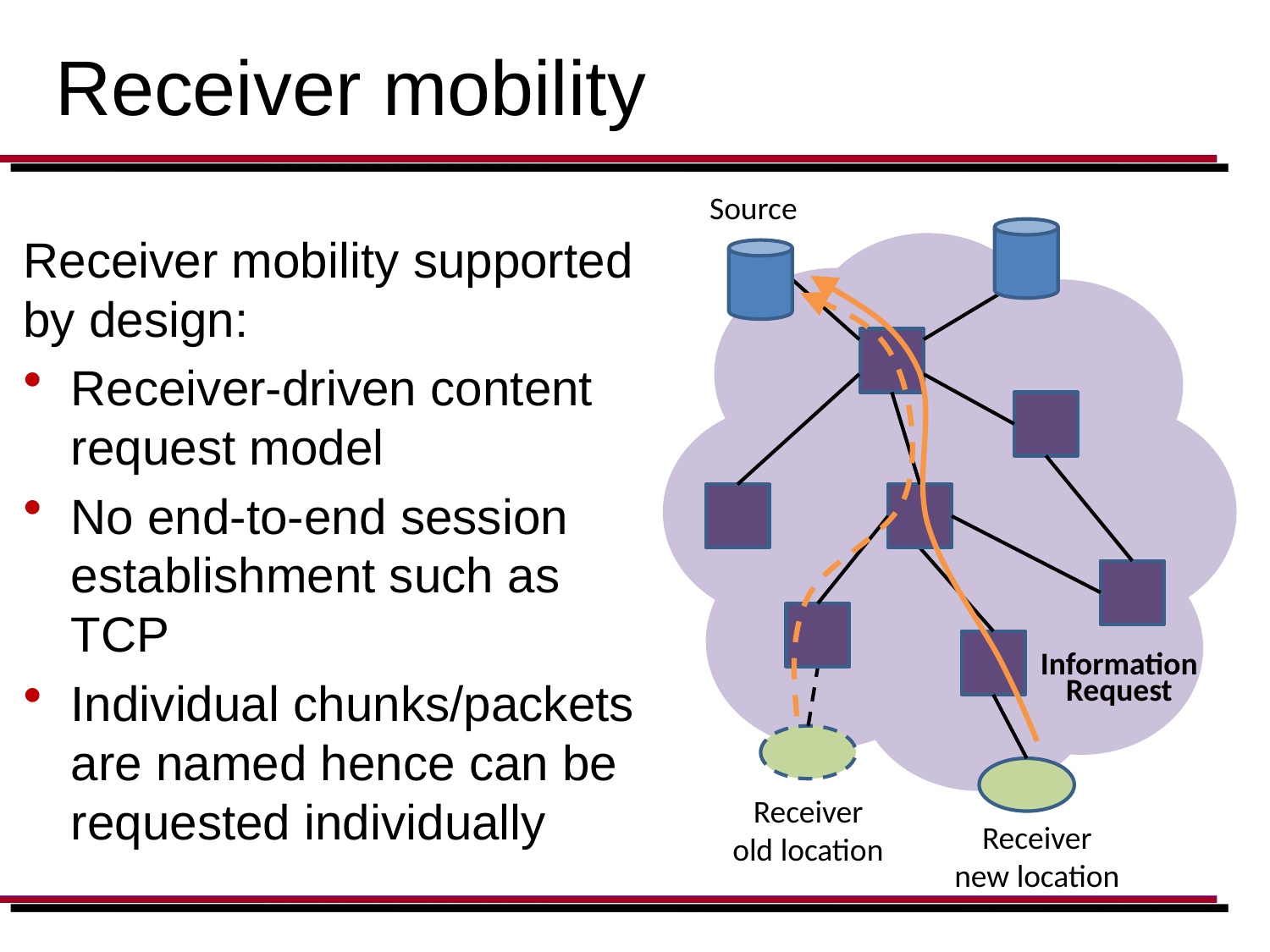

# Receiver mobility
Source

Receiver mobility supported by design:
Receiver-driven content request model
No end-to-end session establishment such as TCP
Individual chunks/packets are named hence can be requested individually

Information Request
Receiver
old location
Receiver
new location